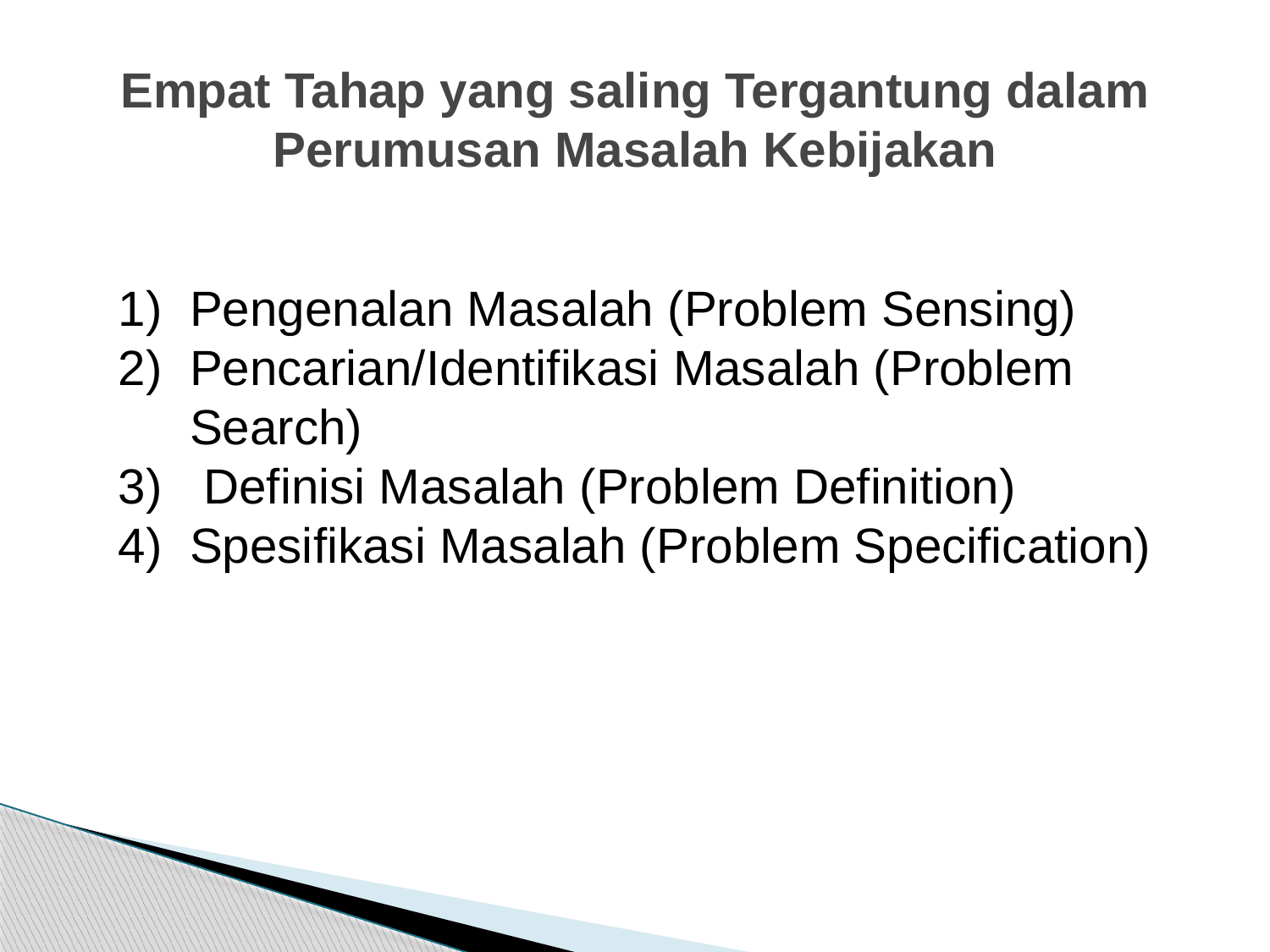

# Empat Tahap yang saling Tergantung dalam Perumusan Masalah Kebijakan

Pengenalan Masalah (Problem Sensing)
Pencarian/Identifikasi Masalah (Problem Search)
 Definisi Masalah (Problem Definition)
Spesifikasi Masalah (Problem Specification)